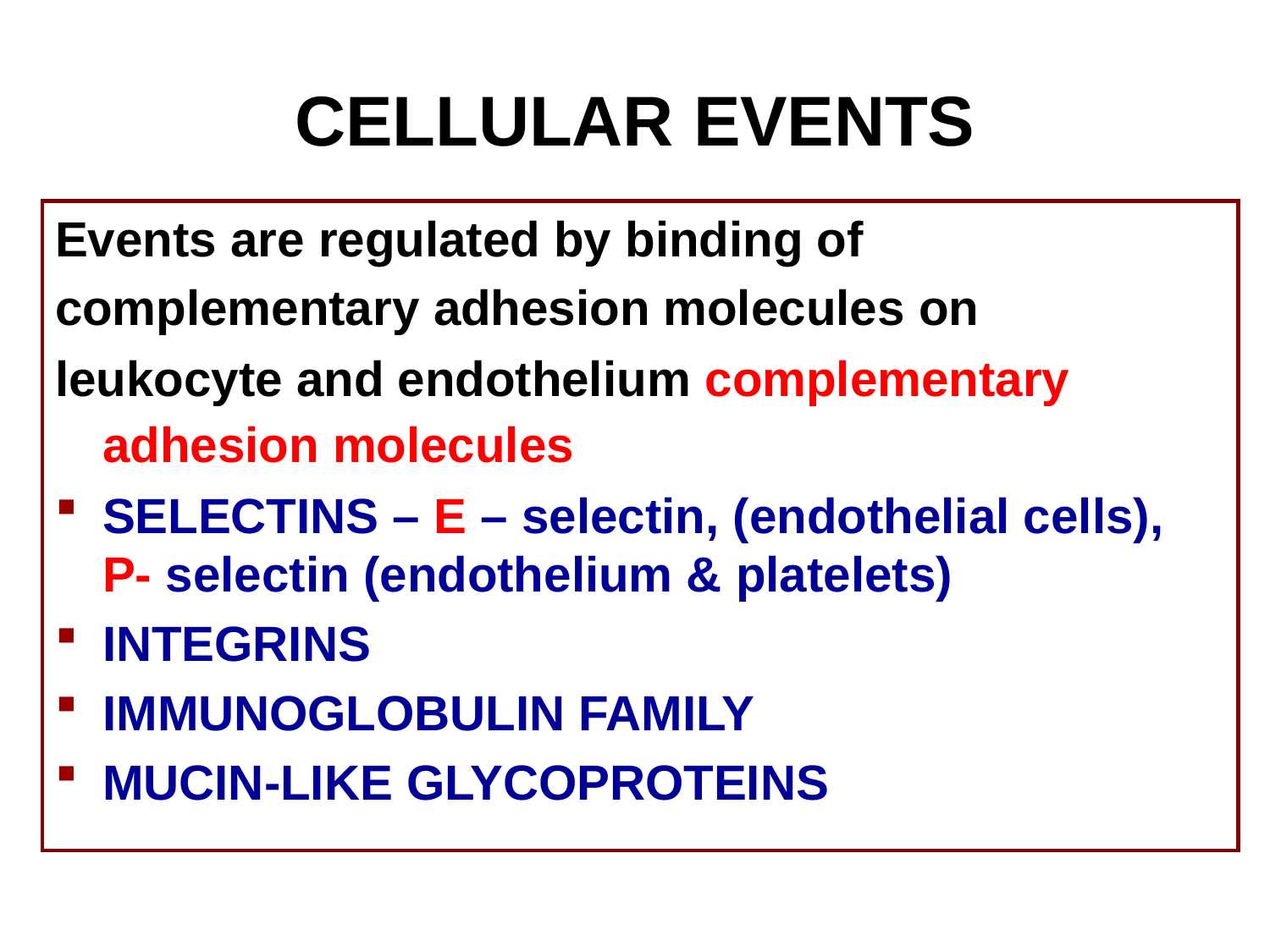

# CELLULAR EVENTS
Events are regulated by binding of
complementary adhesion molecules on
leukocyte and endothelium complementary adhesion molecules
SELECTINS – E – selectin, (endothelial cells), P- selectin (endothelium & platelets)
INTEGRINS
IMMUNOGLOBULIN FAMILY
MUCIN-LIKE GLYCOPROTEINS